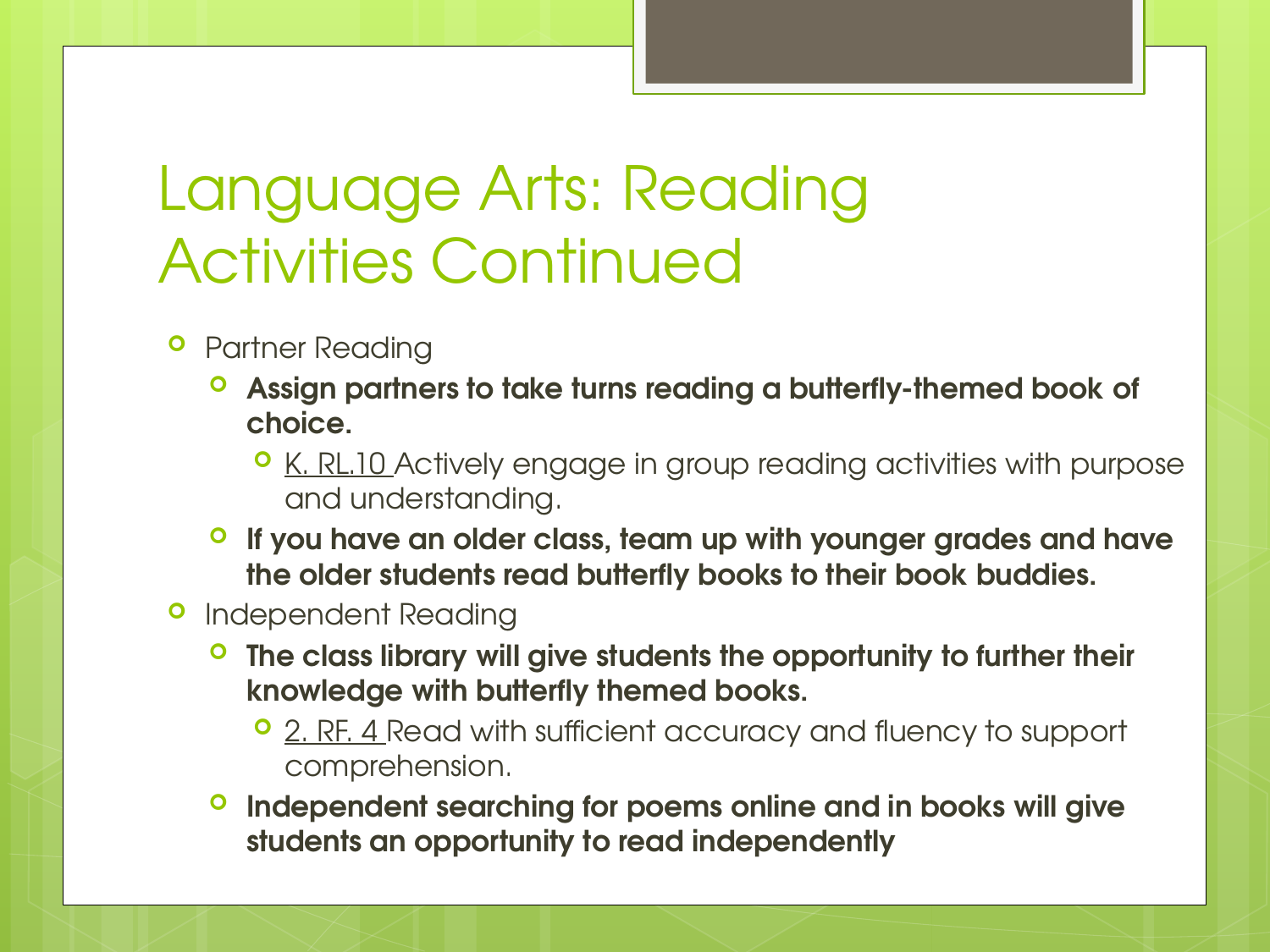

# Language Arts: Reading Activities Continued
Partner Reading
Assign partners to take turns reading a butterfly-themed book of choice.
K. RL.10 Actively engage in group reading activities with purpose and understanding.
If you have an older class, team up with younger grades and have the older students read butterfly books to their book buddies.
Independent Reading
The class library will give students the opportunity to further their knowledge with butterfly themed books.
2. RF. 4 Read with sufficient accuracy and fluency to support comprehension.
Independent searching for poems online and in books will give students an opportunity to read independently